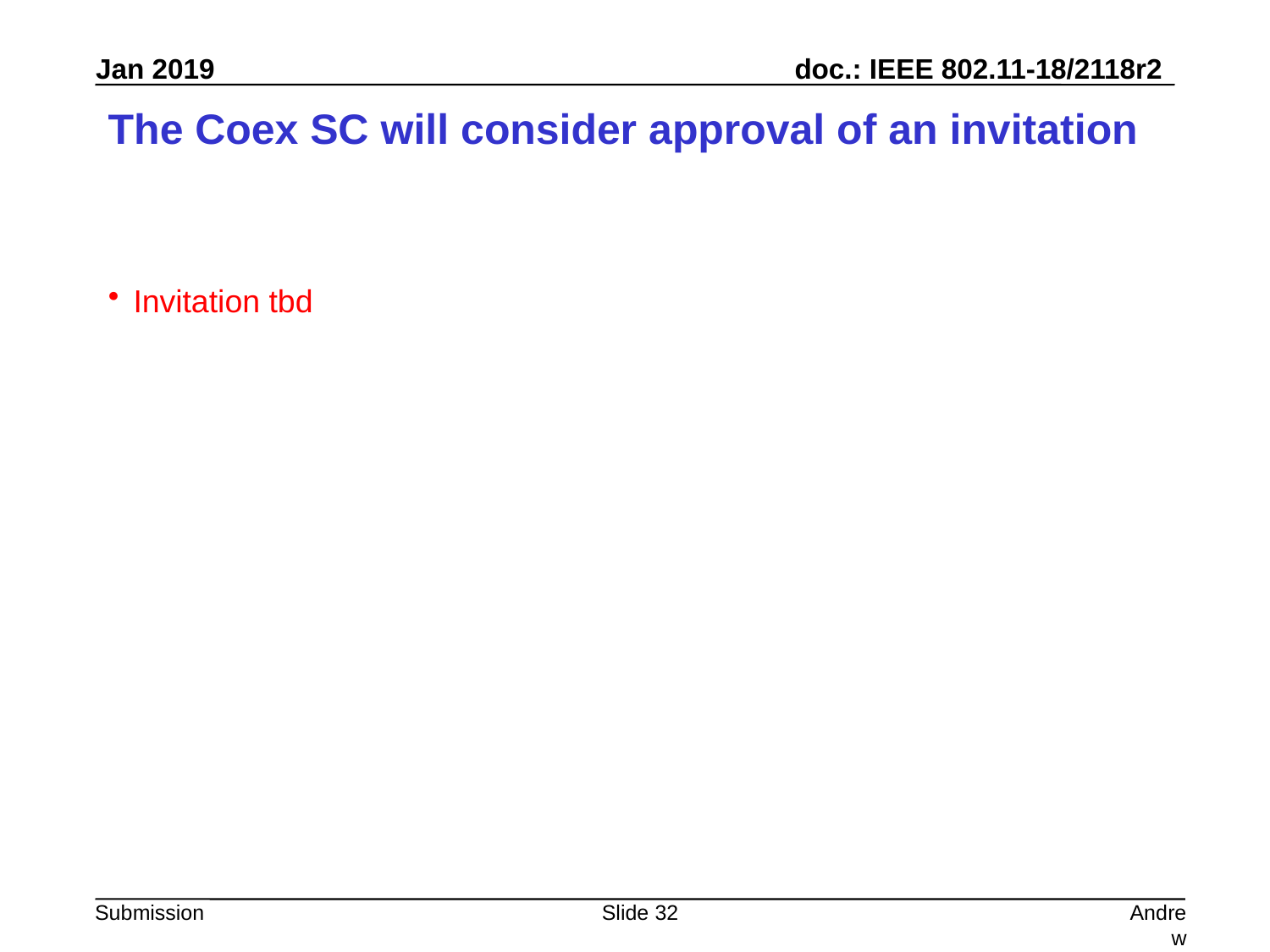

# The Coex SC will consider approval of an invitation
Invitation tbd
Slide 32
Andrew Myles, Cisco